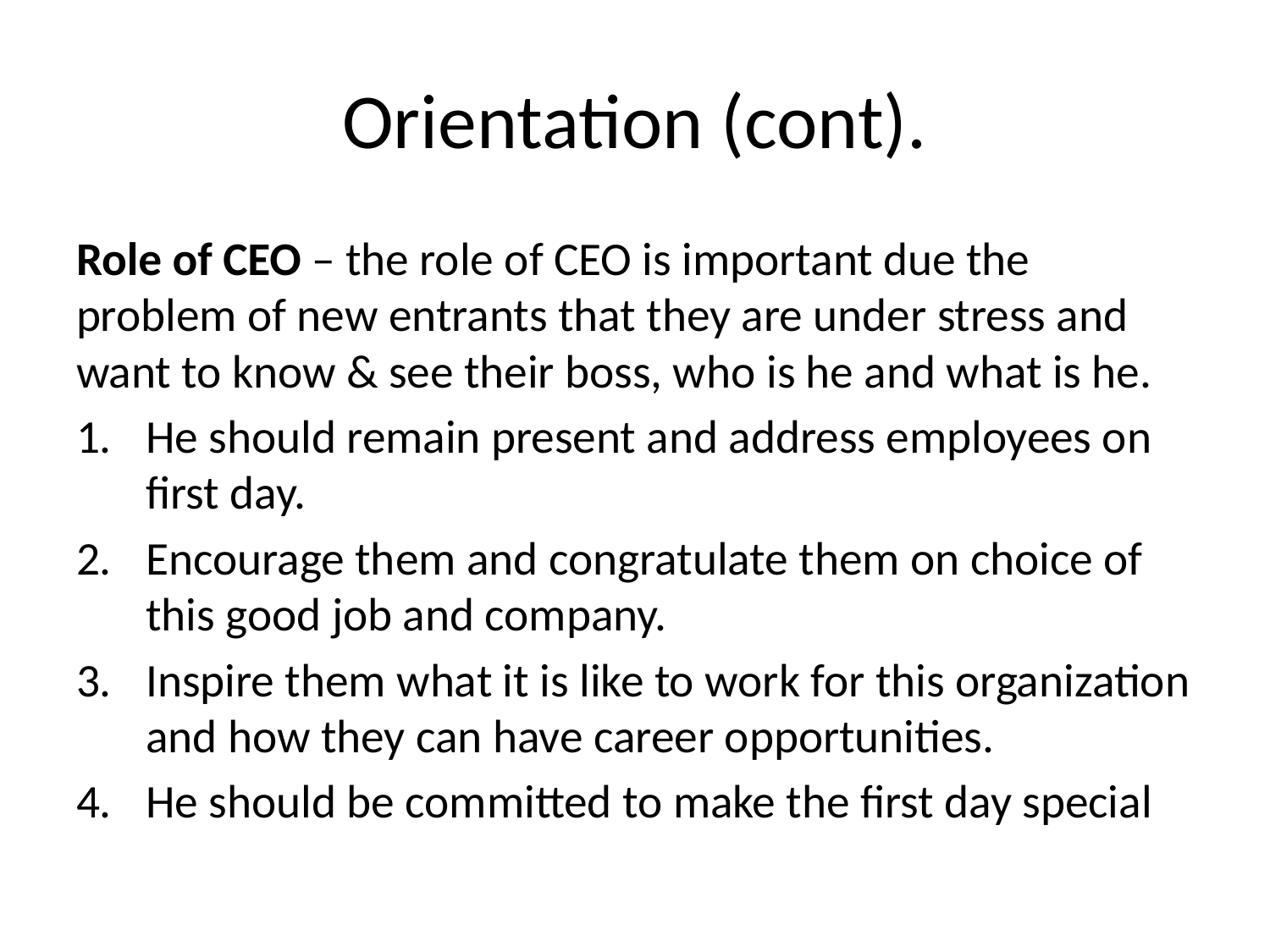

# Orientation (cont).
Role of CEO – the role of CEO is important due the problem of new entrants that they are under stress and want to know & see their boss, who is he and what is he.
He should remain present and address employees on first day.
Encourage them and congratulate them on choice of this good job and company.
Inspire them what it is like to work for this organization and how they can have career opportunities.
He should be committed to make the first day special